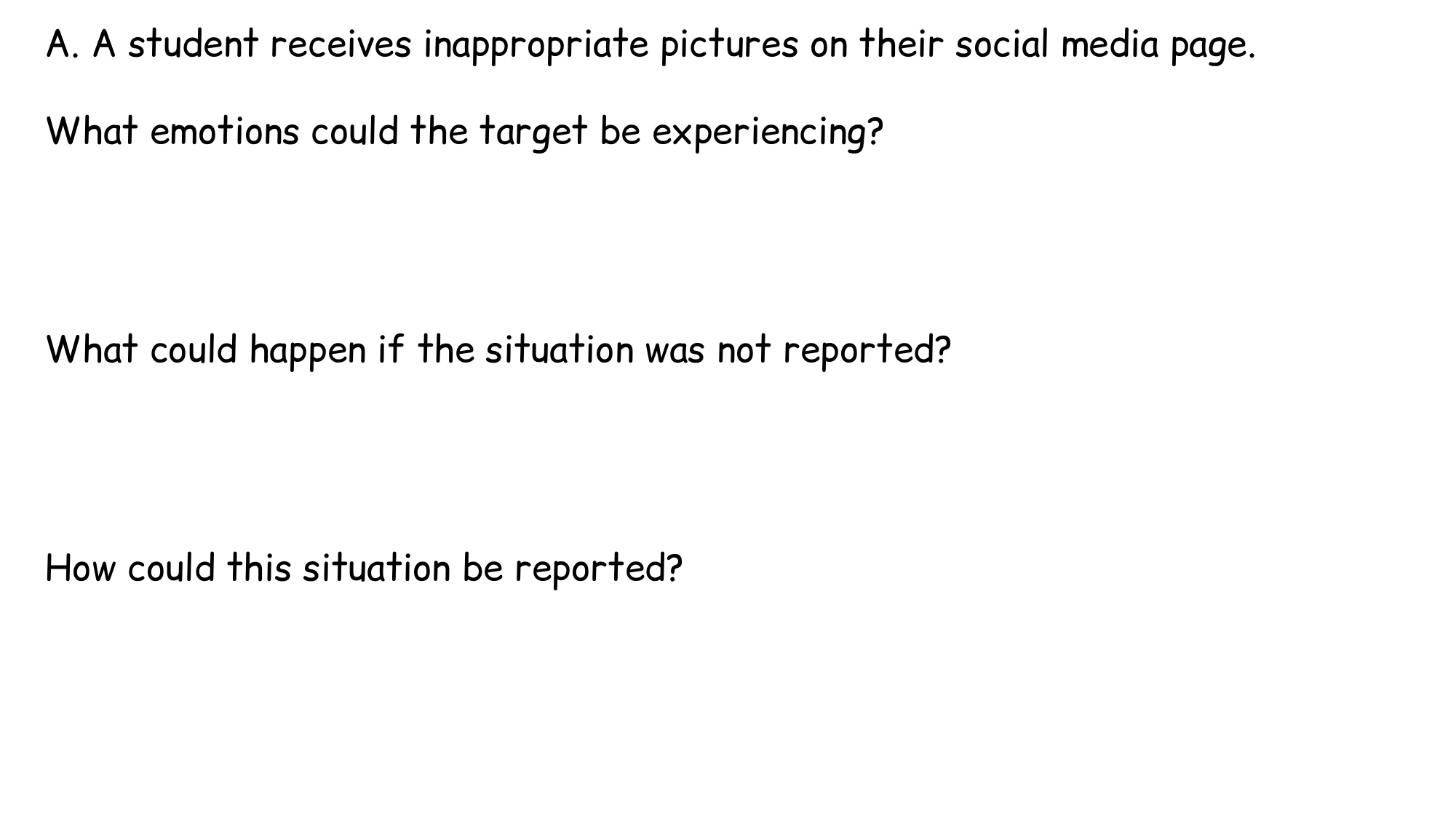

A. A student receives inappropriate pictures on their social media page.

What emotions could the target be experiencing?

What could happen if the situation was not reported?

How could this situation be reported?